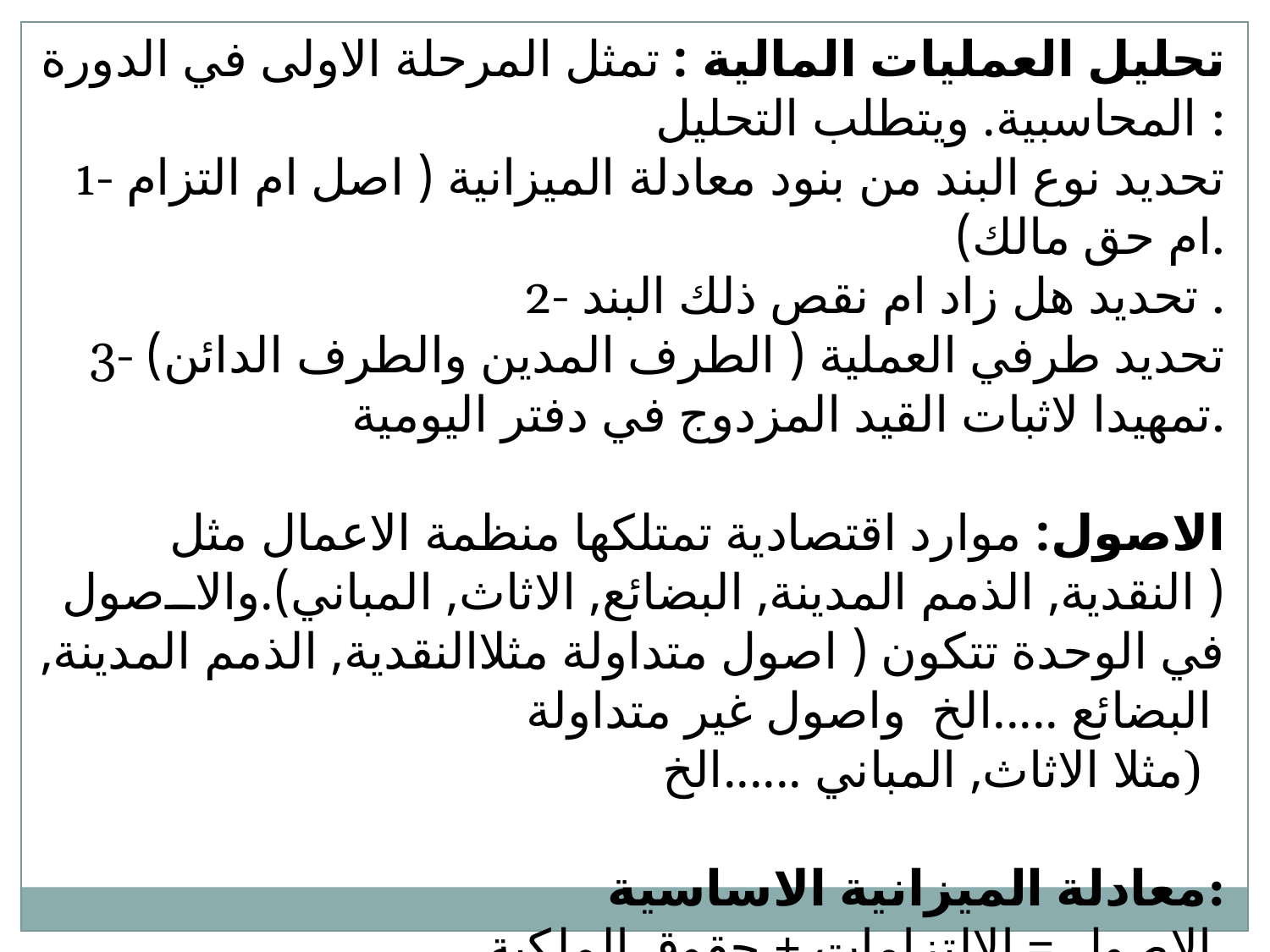

تحليل العمليات المالية : تمثل المرحلة الاولى في الدورة المحاسبية. ويتطلب التحليل :
1- تحديد نوع البند من بنود معادلة الميزانية ( اصل ام التزام ام حق مالك).
2- تحديد هل زاد ام نقص ذلك البند .
3- تحديد طرفي العملية ( الطرف المدين والطرف الدائن) تمهيدا لاثبات القيد المزدوج في دفتر اليومية.

الاصول: موارد اقتصادية تمتلكها منظمة الاعمال مثل ( النقدية, الذمم المدينة, البضائع, الاثاث, المباني).والاصول في الوحدة تتكون ( اصول متداولة مثلاالنقدية, الذمم المدينة, البضائع .....الخ  واصول غير متداولة
مثلا الاثاث, المباني ......الخ)

معادلة الميزانية الاساسية:
الاصول = الالتزامات + حقوق الملكية